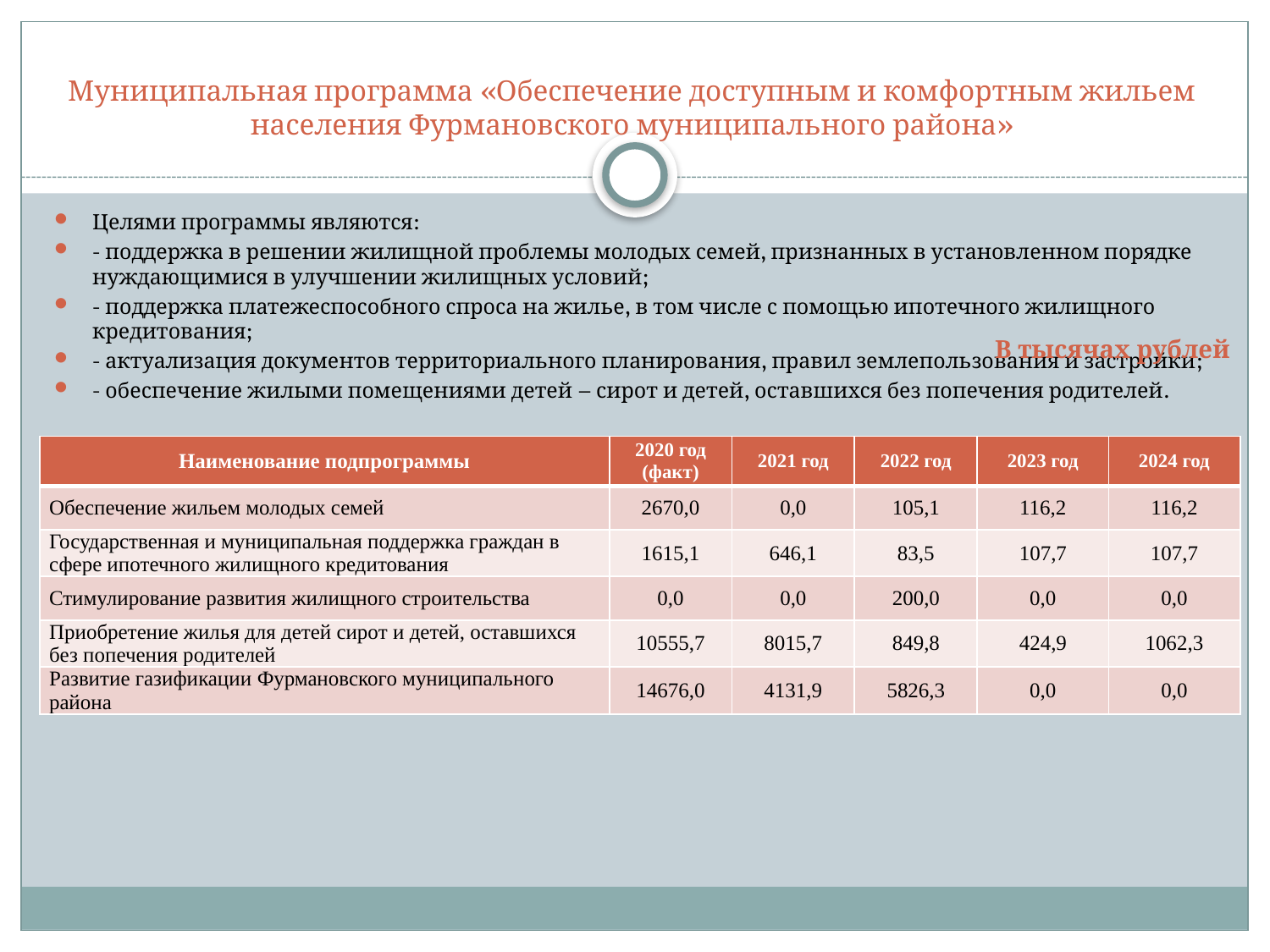

# Муниципальная программа «Обеспечение доступным и комфортным жильем населения Фурмановского муниципального района»
Целями программы являются:
- поддержка в решении жилищной проблемы молодых семей, признанных в установленном порядке нуждающимися в улучшении жилищных условий;
- поддержка платежеспособного спроса на жилье, в том числе с помощью ипотечного жилищного кредитования;
- актуализация документов территориального планирования, правил землепользования и застройки;
- обеспечение жилыми помещениями детей – сирот и детей, оставшихся без попечения родителей.

Программа реализуется посредством следующих подпрограмм:

В тысячах рублей
| Наименование подпрограммы | 2020 год (факт) | 2021 год | 2022 год | 2023 год | 2024 год |
| --- | --- | --- | --- | --- | --- |
| Обеспечение жильем молодых семей | 2670,0 | 0,0 | 105,1 | 116,2 | 116,2 |
| Государственная и муниципальная поддержка граждан в сфере ипотечного жилищного кредитования | 1615,1 | 646,1 | 83,5 | 107,7 | 107,7 |
| Стимулирование развития жилищного строительства | 0,0 | 0,0 | 200,0 | 0,0 | 0,0 |
| Приобретение жилья для детей сирот и детей, оставшихся без попечения родителей | 10555,7 | 8015,7 | 849,8 | 424,9 | 1062,3 |
| Развитие газификации Фурмановского муниципального района | 14676,0 | 4131,9 | 5826,3 | 0,0 | 0,0 |